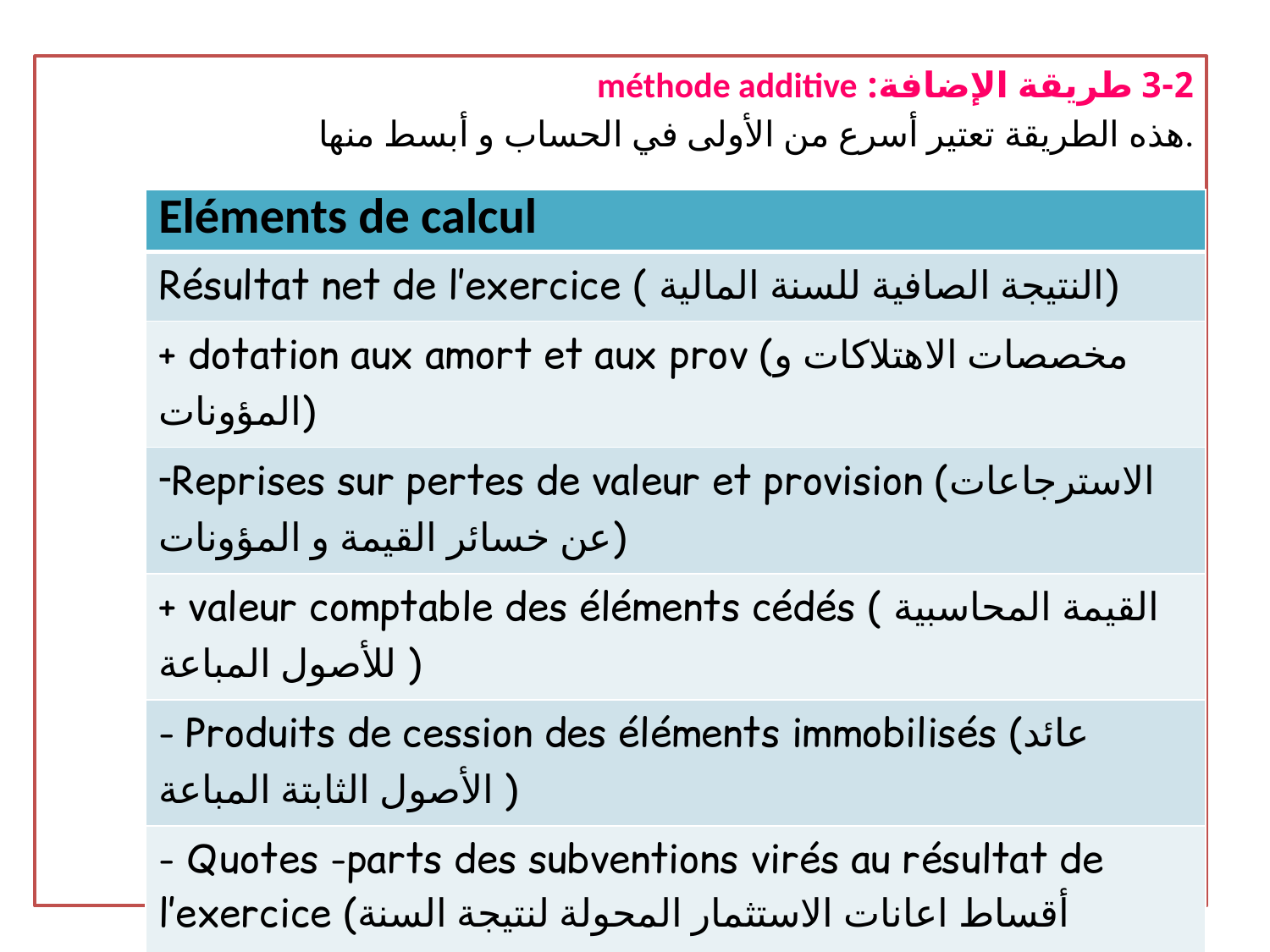

3-2 طريقة الإضافة: méthode additive
هذه الطريقة تعتير أسرع من الأولى في الحساب و أبسط منها.
| Eléments de calcul |
| --- |
| Résultat net de l’exercice ( النتيجة الصافية للسنة المالية) |
| + dotation aux amort et aux prov (مخصصات الاهتلاكات و المؤونات) |
| Reprises sur pertes de valeur et provision (الاسترجاعات عن خسائر القيمة و المؤونات) |
| + valeur comptable des éléments cédés ( القيمة المحاسبية للأصول المباعة ) |
| - Produits de cession des éléments immobilisés (عائد الأصول الثابتة المباعة ) |
| - Quotes -parts des subventions virés au résultat de l’exercice (أقساط اعانات الاستثمار المحولة لنتيجة السنة المالية ) |
| = capacité d’autofinancement |